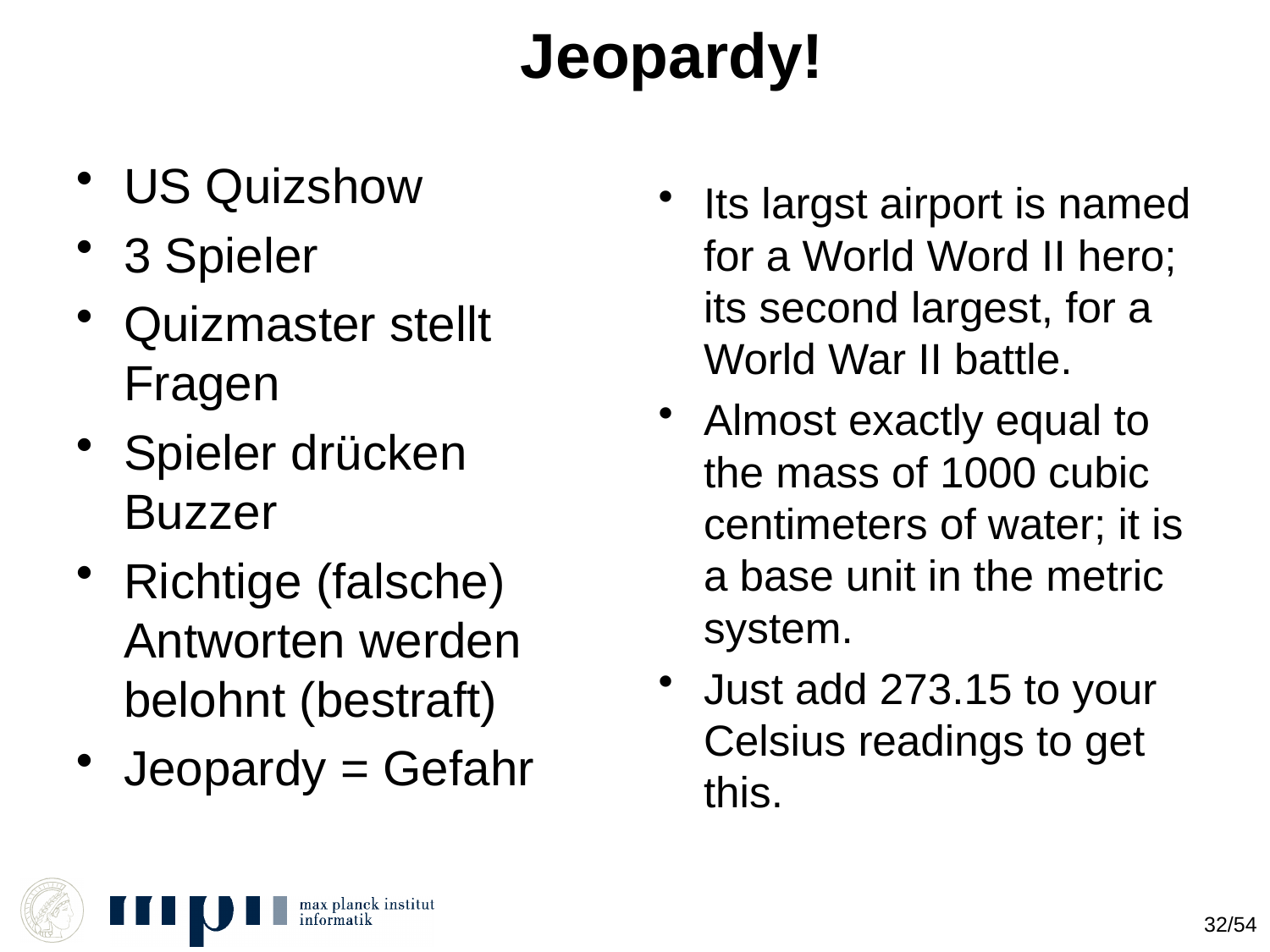

Jeopardy!
US Quizshow
3 Spieler
Quizmaster stellt Fragen
Spieler drücken Buzzer
Richtige (falsche) Antworten werden belohnt (bestraft)
Jeopardy = Gefahr
Its largst airport is named for a World Word II hero; its second largest, for a World War II battle.
Almost exactly equal to the mass of 1000 cubic centimeters of water; it is a base unit in the metric system.
Just add 273.15 to your Celsius readings to get this.
32/54